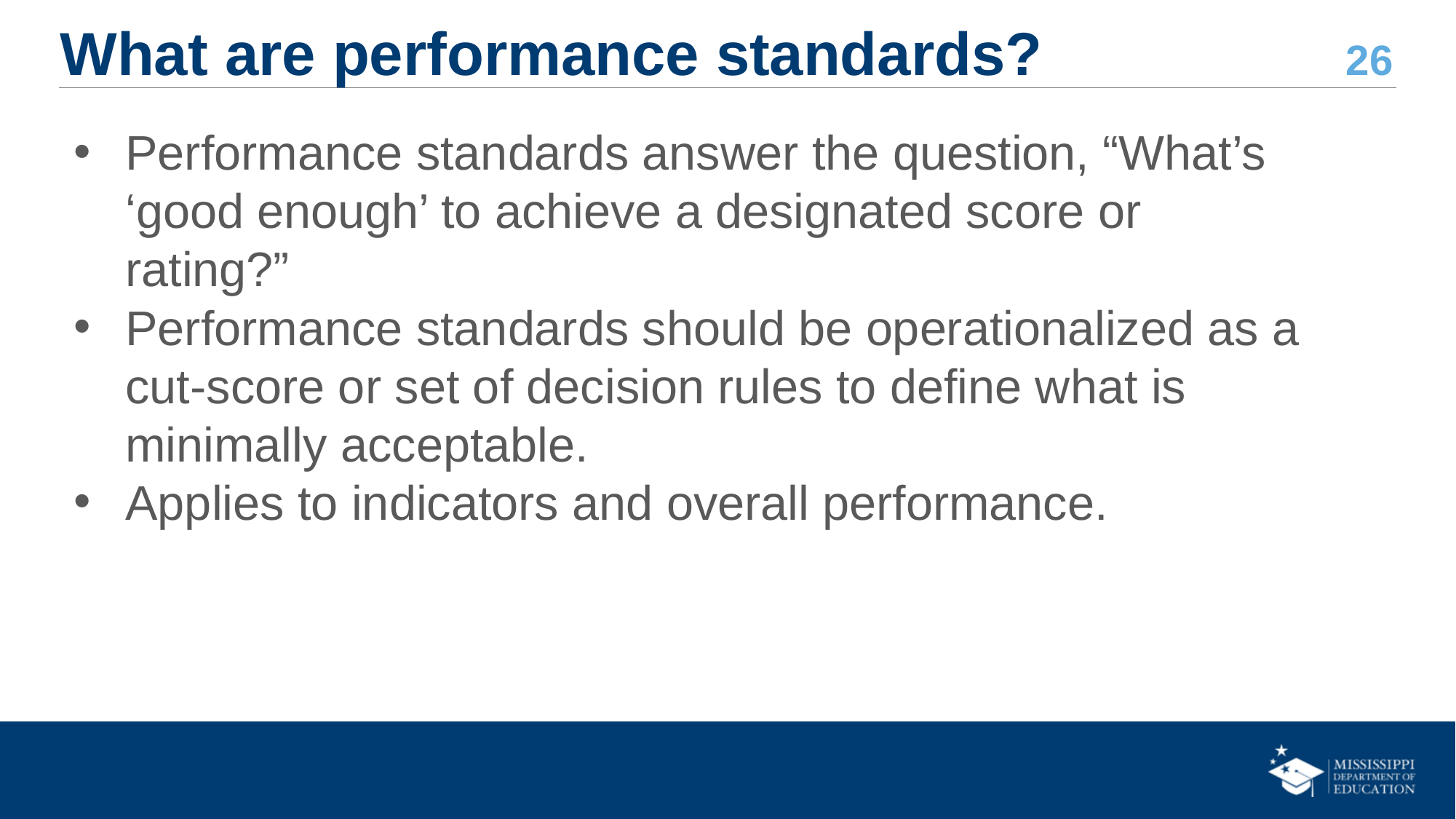

# What are performance standards?
Performance standards answer the question, “What’s ‘good enough’ to achieve a designated score or rating?”
Performance standards should be operationalized as a cut-score or set of decision rules to define what is minimally acceptable.
Applies to indicators and overall performance.